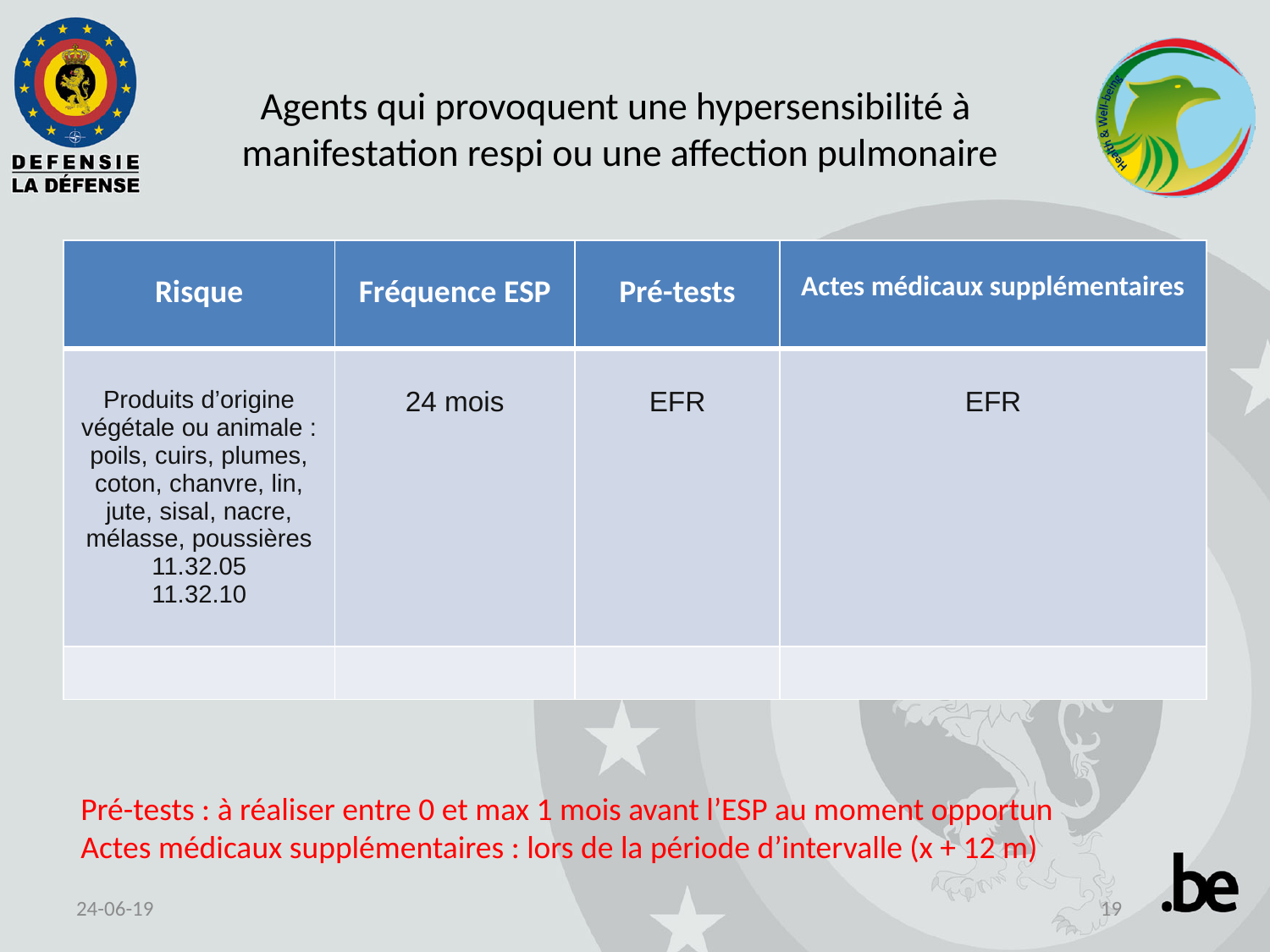

# Agents qui provoquent une hypersensibilité à manifestation respi ou une affection pulmonaire
| Risque | Fréquence ESP | Pré-tests | Actes médicaux supplémentaires |
| --- | --- | --- | --- |
| Produits d’origine végétale ou animale : poils, cuirs, plumes, coton, chanvre, lin, jute, sisal, nacre, mélasse, poussières 11.32.05 11.32.10 | 24 mois | EFR | EFR |
|  |  |  |  |

Pré-tests : à réaliser entre 0 et max 1 mois avant l’ESP au moment opportun
Actes médicaux supplémentaires : lors de la période d’intervalle (x + 12 m)

24-06-19

19